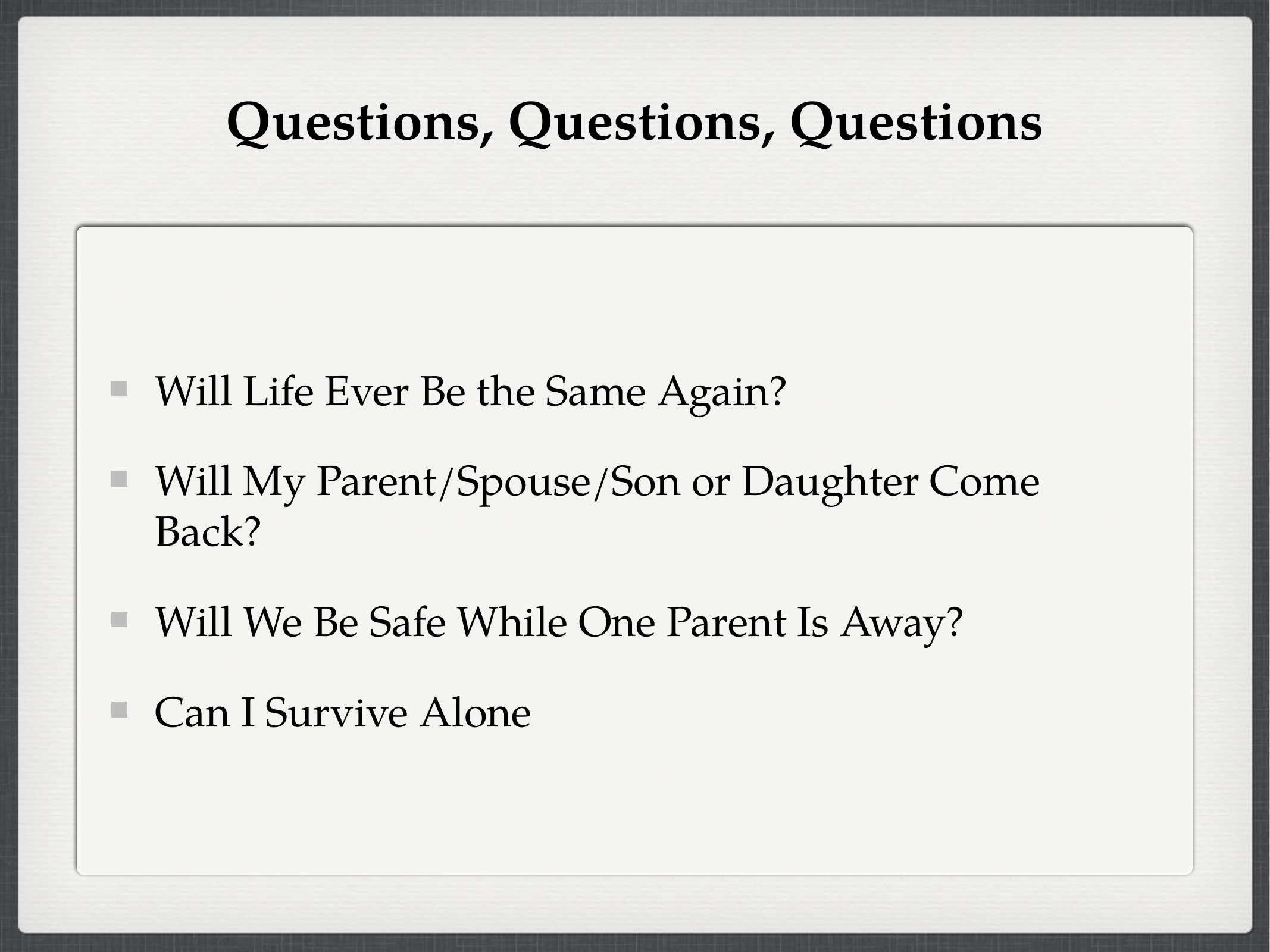

# Questions, Questions, Questions
Will Life Ever Be the Same Again?
Will My Parent/Spouse/Son or Daughter Come Back?
Will We Be Safe While One Parent Is Away?
Can I Survive Alone